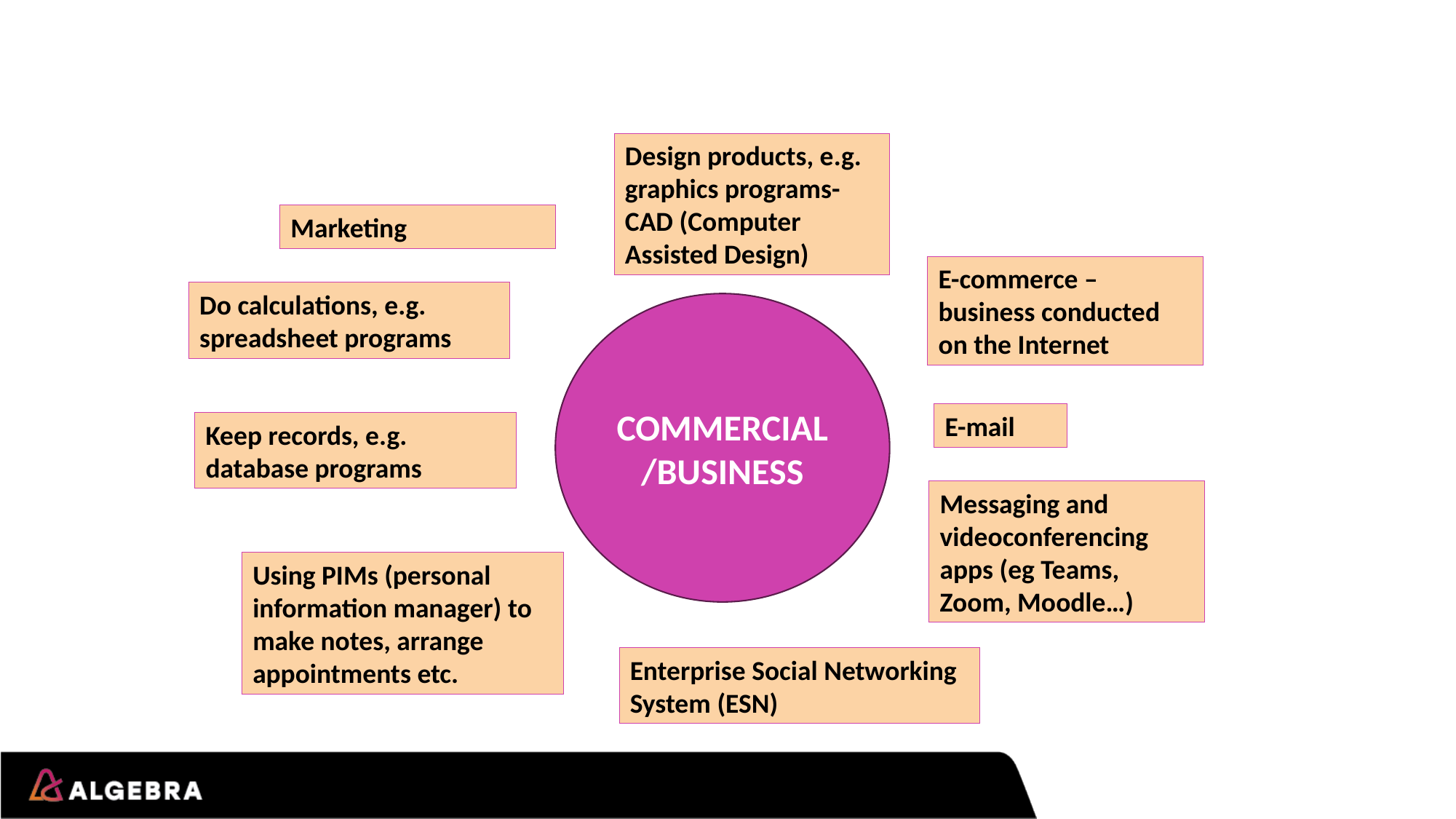

Design products, e.g. graphics programs- CAD (Computer Assisted Design)
Marketing
E-commerce – business conducted on the Internet
Do calculations, e.g. spreadsheet programs
COMMERCIAL /BUSINESS
E-mail
Keep records, e.g. database programs
Messaging and videoconferencing  apps (eg Teams, Zoom, Moodle…)
Using PIMs (personal information manager) to make notes, arrange appointments etc.
Enterprise Social Networking System (ESN)